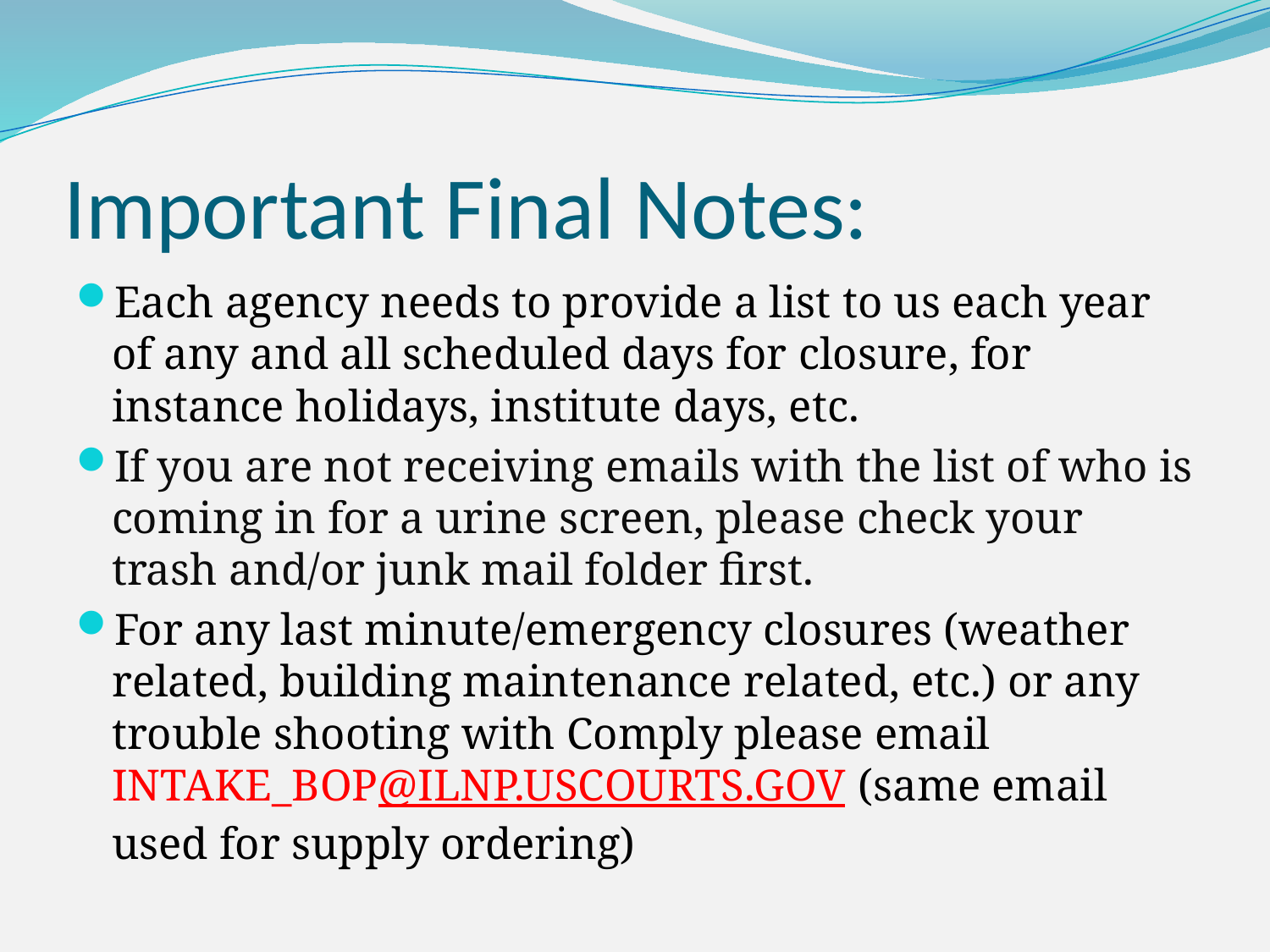

# Important Final Notes:
Each agency needs to provide a list to us each year of any and all scheduled days for closure, for instance holidays, institute days, etc.
If you are not receiving emails with the list of who is coming in for a urine screen, please check your trash and/or junk mail folder first.
For any last minute/emergency closures (weather related, building maintenance related, etc.) or any trouble shooting with Comply please email INTAKE_BOP@ILNP.USCOURTS.GOV (same email used for supply ordering)